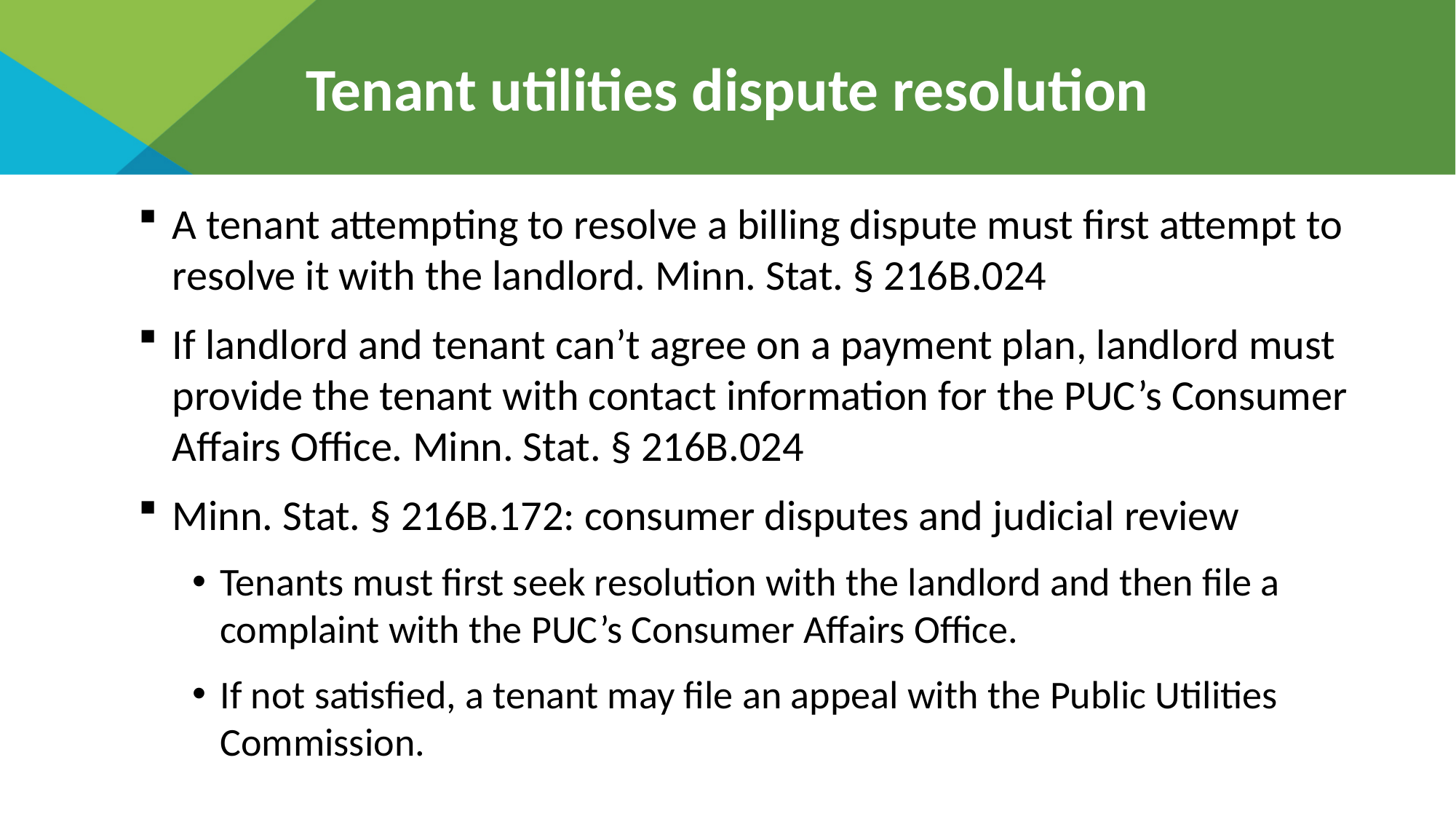

# Tenant utilities dispute resolution
A tenant attempting to resolve a billing dispute must first attempt to resolve it with the landlord. Minn. Stat. § 216B.024
If landlord and tenant can’t agree on a payment plan, landlord must provide the tenant with contact information for the PUC’s Consumer Affairs Office. Minn. Stat. § 216B.024
Minn. Stat. § 216B.172: consumer disputes and judicial review
Tenants must first seek resolution with the landlord and then file a complaint with the PUC’s Consumer Affairs Office.
If not satisfied, a tenant may file an appeal with the Public Utilities Commission.